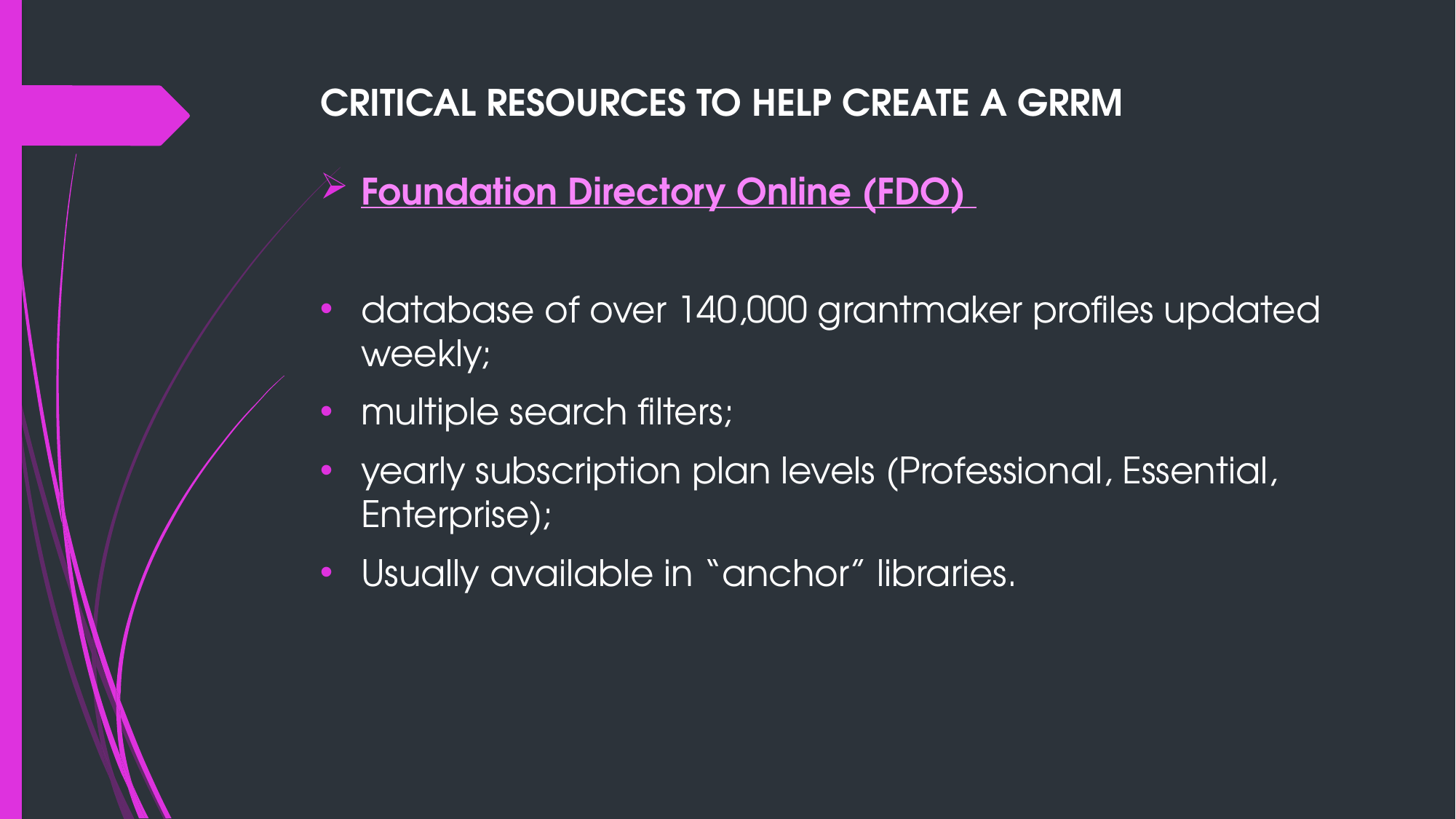

# CRITICAL RESOURCES TO HELP CREATE A GRRM
Foundation Directory Online (FDO)

database of over 140,000 grantmaker profiles updated weekly;
multiple search filters;
yearly subscription plan levels (Professional, Essential, Enterprise);
Usually available in “anchor” libraries.